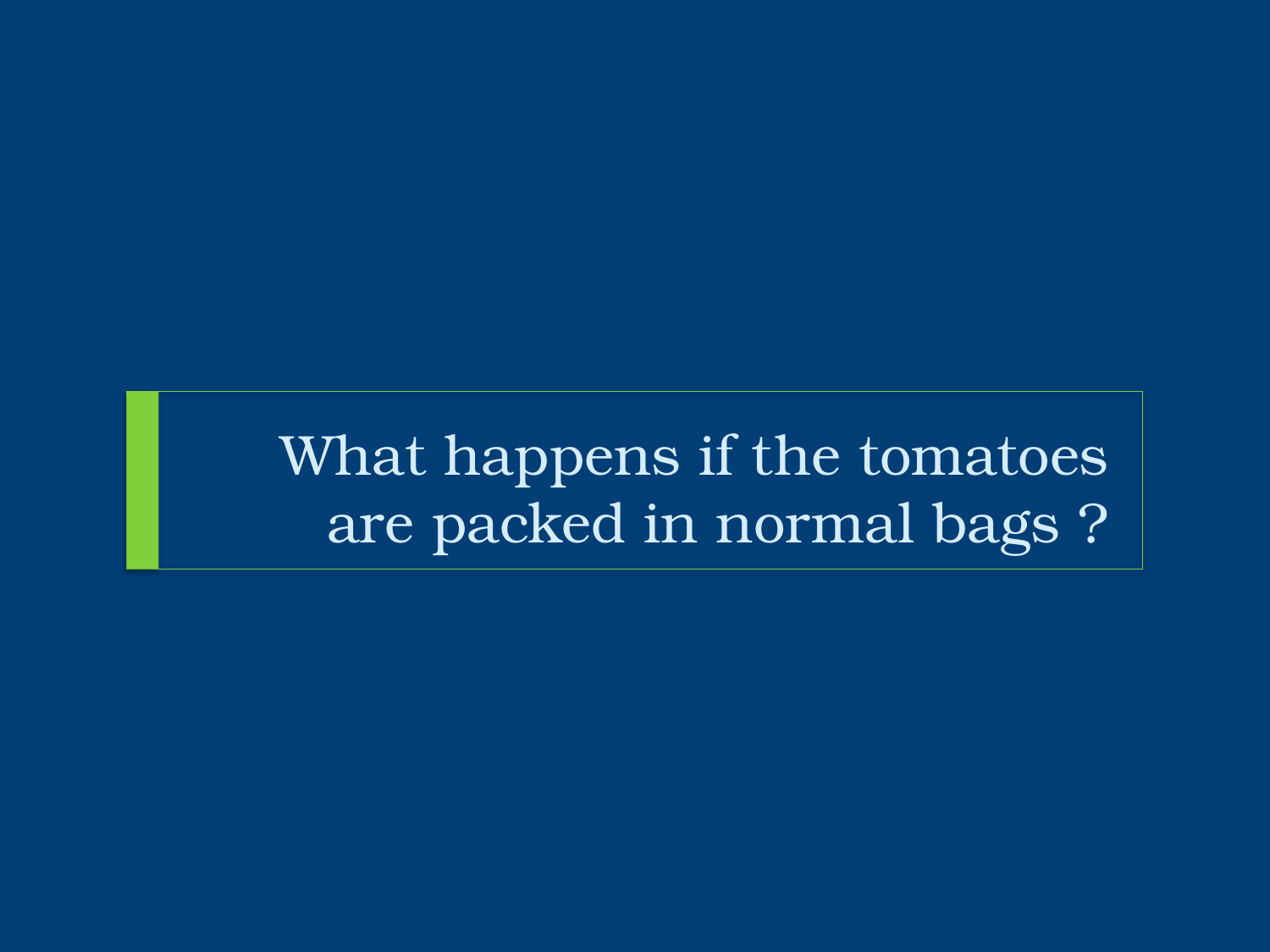

# What happens if the tomatoes are packed in normal bags ?